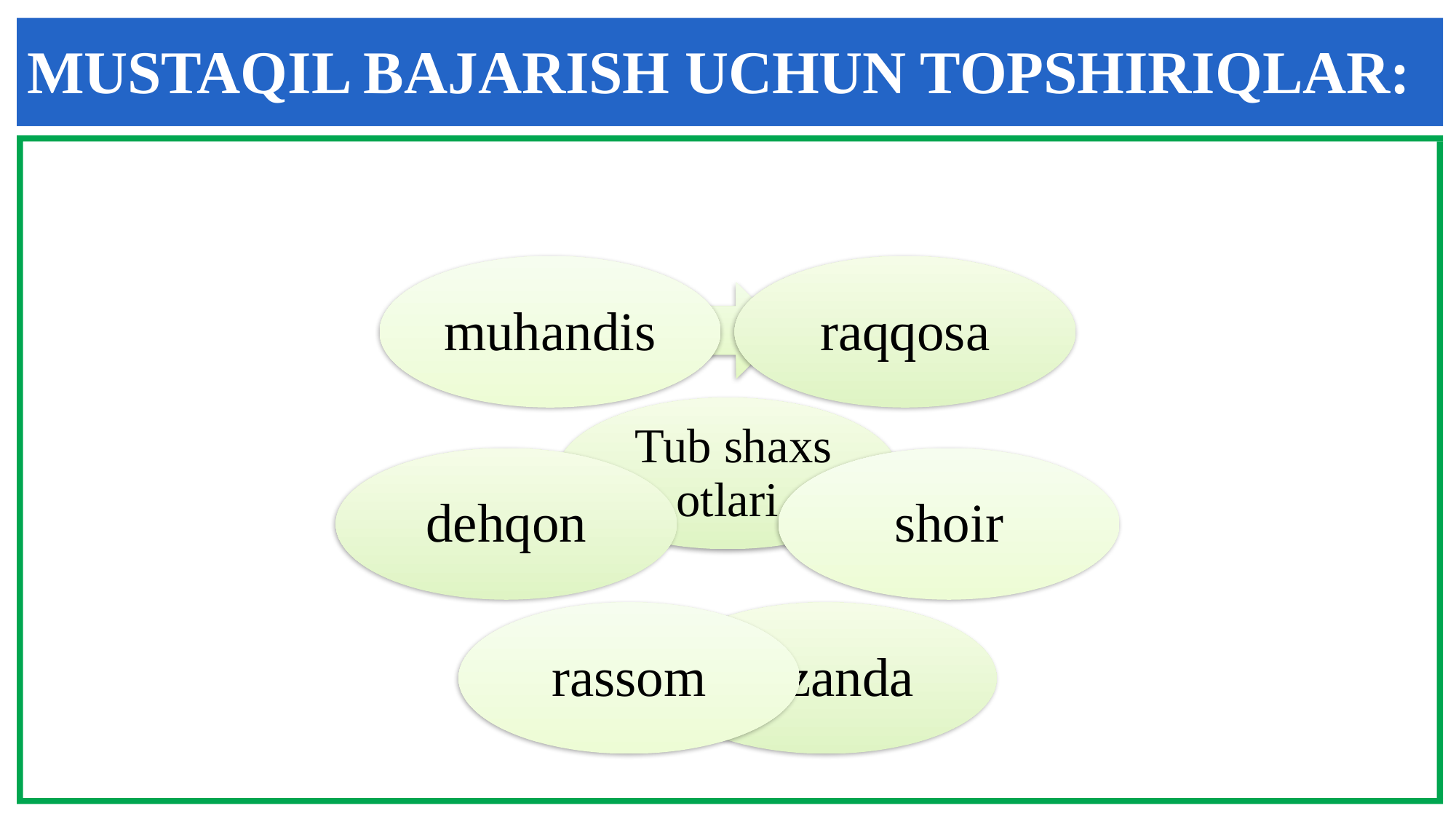

MUSTAQIL BAJARISH UCHUN TOPSHIRIQLAR:
 Tub shaxs otlari
raqqosa
shoir
sozanda
muhandis
dehqon
rassom